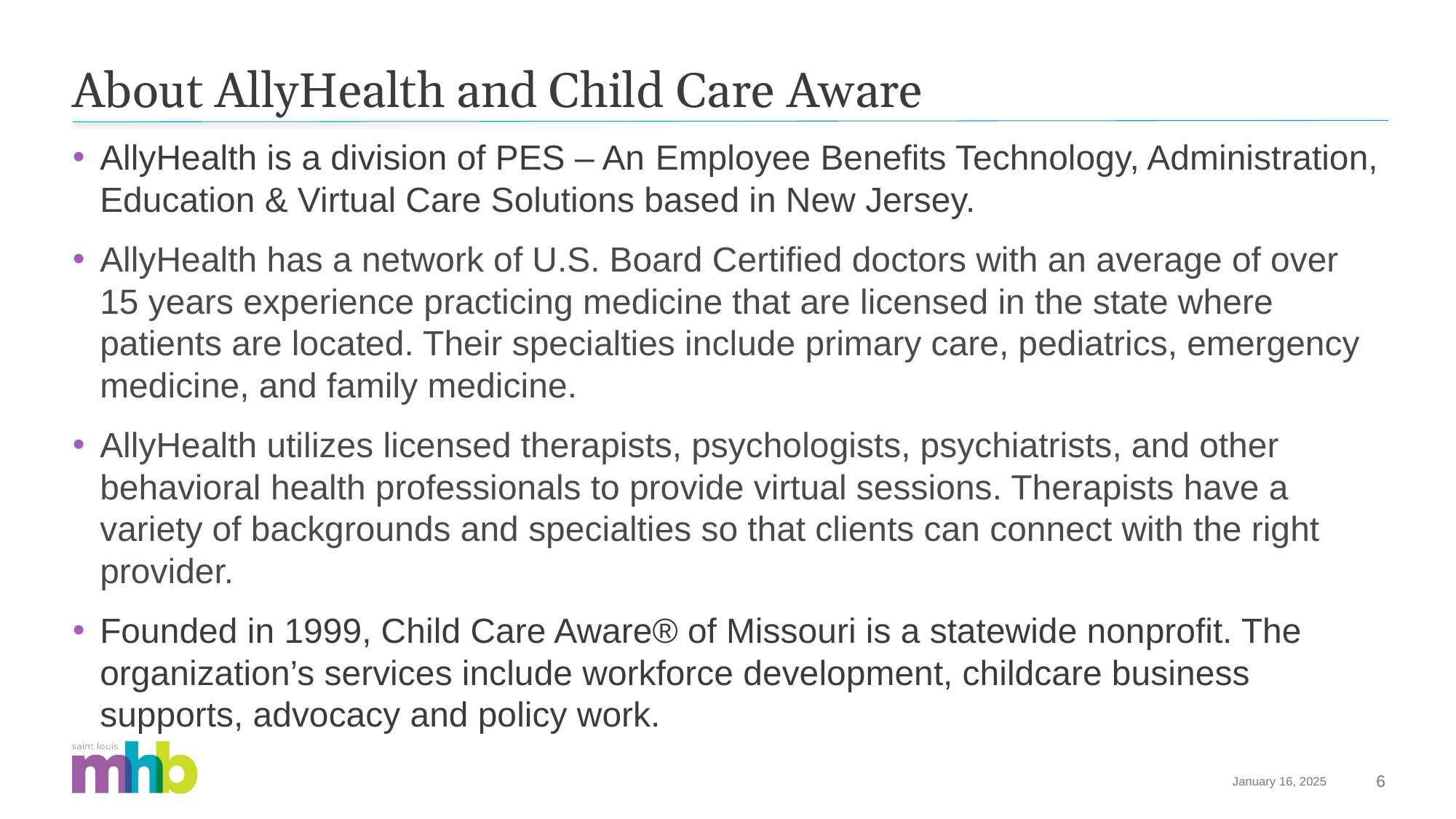

# About AllyHealth and Child Care Aware
AllyHealth is a division of PES – An Employee Benefits Technology, Administration, Education & Virtual Care Solutions based in New Jersey.
AllyHealth has a network of U.S. Board Certified doctors with an average of over 15 years experience practicing medicine that are licensed in the state where patients are located. Their specialties include primary care, pediatrics, emergency medicine, and family medicine.
AllyHealth utilizes licensed therapists, psychologists, psychiatrists, and other behavioral health professionals to provide virtual sessions. Therapists have a variety of backgrounds and specialties so that clients can connect with the right provider.
Founded in 1999, Child Care Aware® of Missouri is a statewide nonprofit. The organization’s services include workforce development, childcare business supports, advocacy and policy work.

January 16, 2025
6